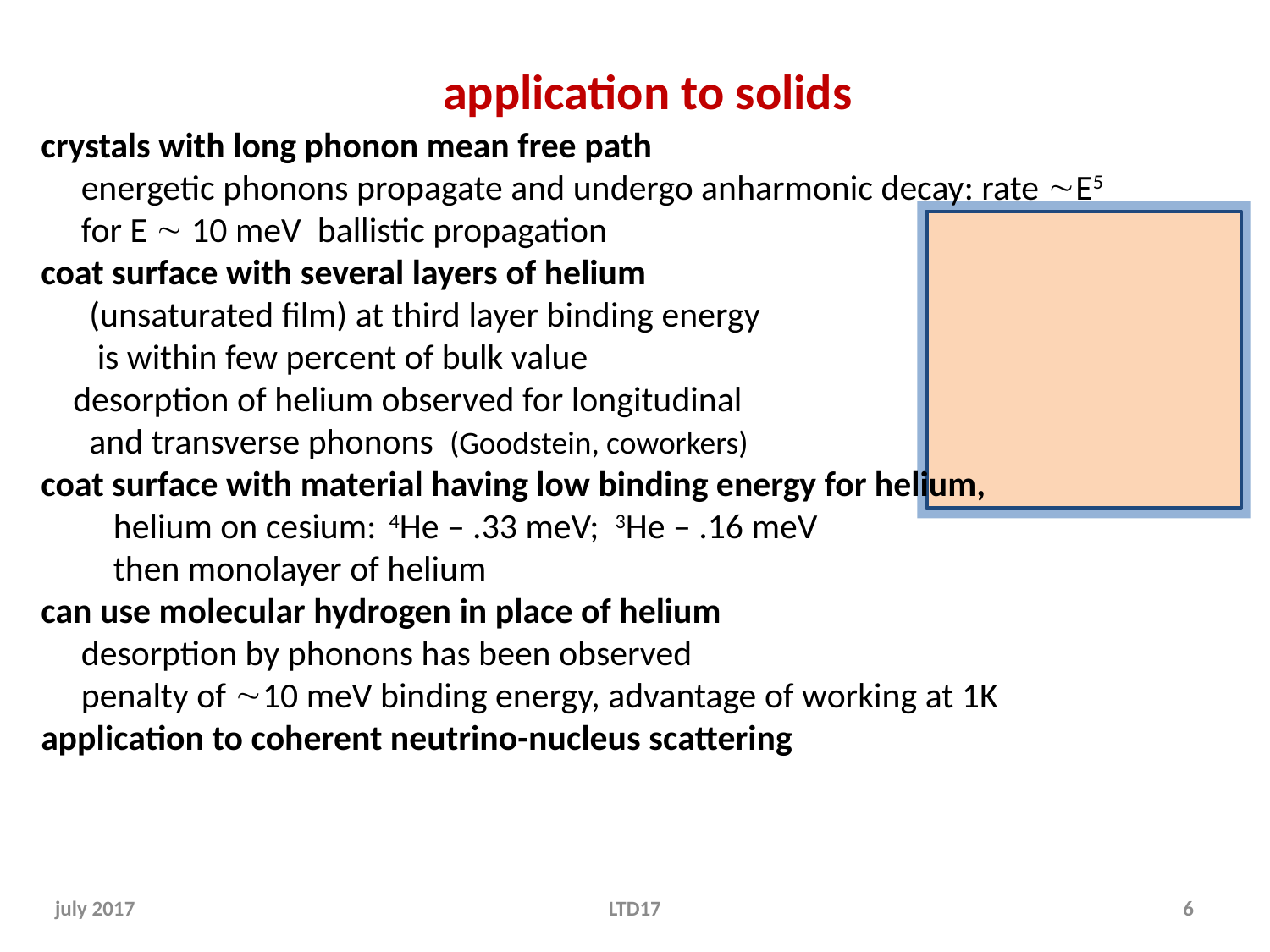

application to solids
crystals with long phonon mean free path
     energetic phonons propagate and undergo anharmonic decay: rate ∼E5
     for E ∼ 10 meV  ballistic propagation
coat surface with several layers of helium
      (unsaturated film) at third layer binding energy
       is within few percent of bulk value
    desorption of helium observed for longitudinal
      and transverse phonons  (Goodstein, coworkers)
coat surface with material having low binding energy for helium,
         helium on cesium:  4He – .33 meV;  3He – .16 meV
         then monolayer of helium
can use molecular hydrogen in place of helium
     desorption by phonons has been observed
     penalty of ∼10 meV binding energy, advantage of working at 1K
application to coherent neutrino-nucleus scattering

july 2017
LTD17
6